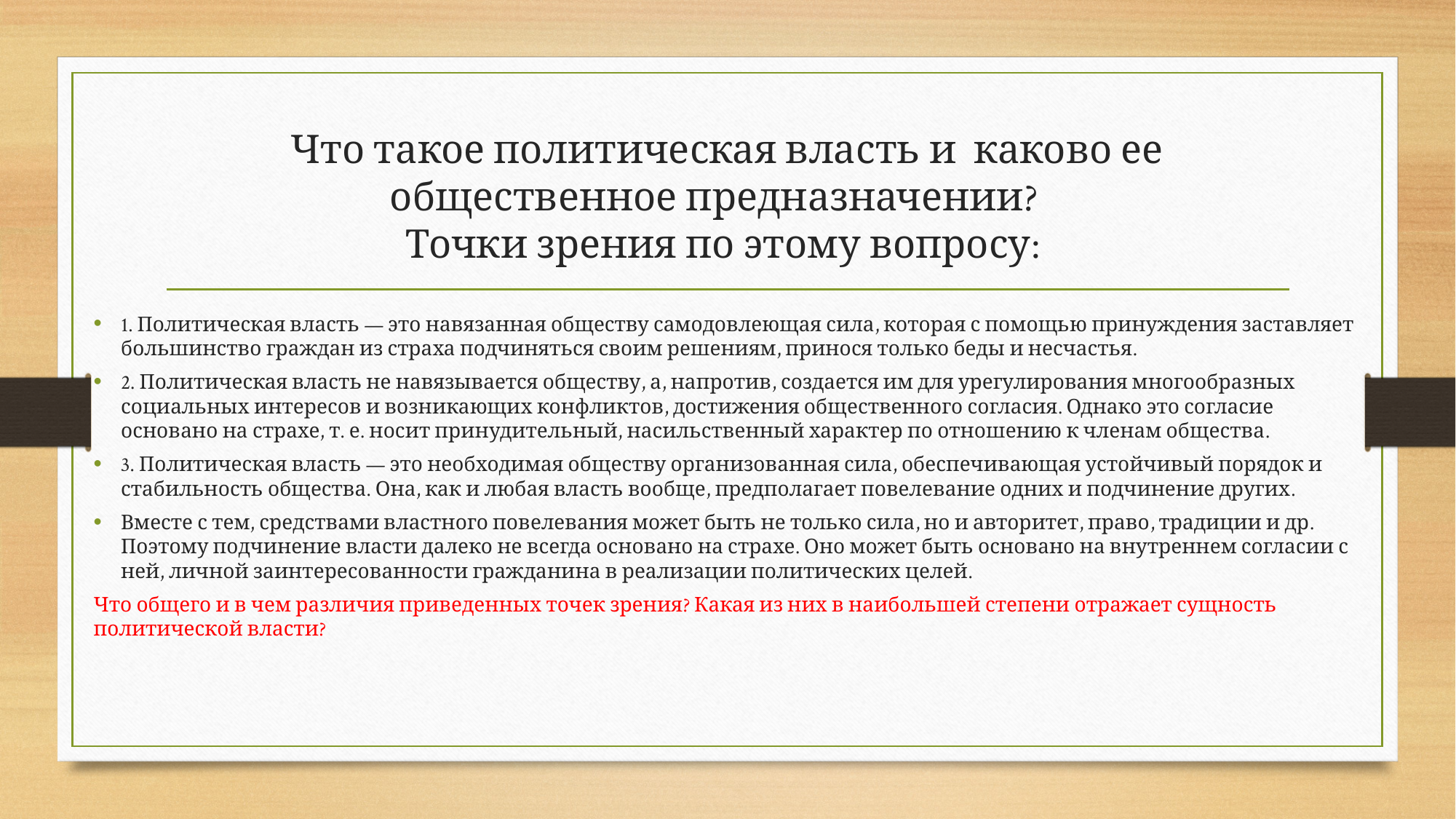

# Что такое политическая власть и  каково ее общественное предназначении?    Точки зрения по этому вопросу:
1. Политическая власть — это навязанная обществу самодовлеющая сила, которая с помощью принуждения заставляет большинство граждан из страха подчиняться своим решениям, принося только беды и несчастья.
2. Политическая власть не навязывается обществу, а, напротив, создается им для урегулирования многообразных социальных интересов и возникающих конфликтов, достижения общественного согласия. Однако это согласие основано на страхе, т. е. носит принудительный, насильственный характер по отношению к членам общества.
3. Политическая власть — это необходимая обществу организованная сила, обеспечивающая устойчивый порядок и стабильность общества. Она, как и любая власть вообще, предполагает повелевание одних и подчинение других.
Вместе с тем, средствами властного повелевания может быть не только сила, но и авторитет, право, традиции и др. Поэтому подчинение власти далеко не всегда основано на страхе. Оно может быть основано на внутреннем согласии с ней, личной заинтересованности гражданина в реализации политических целей.
Что общего и в чем различия приведенных точек зрения? Какая из них в наибольшей степени отражает сущность политической власти?